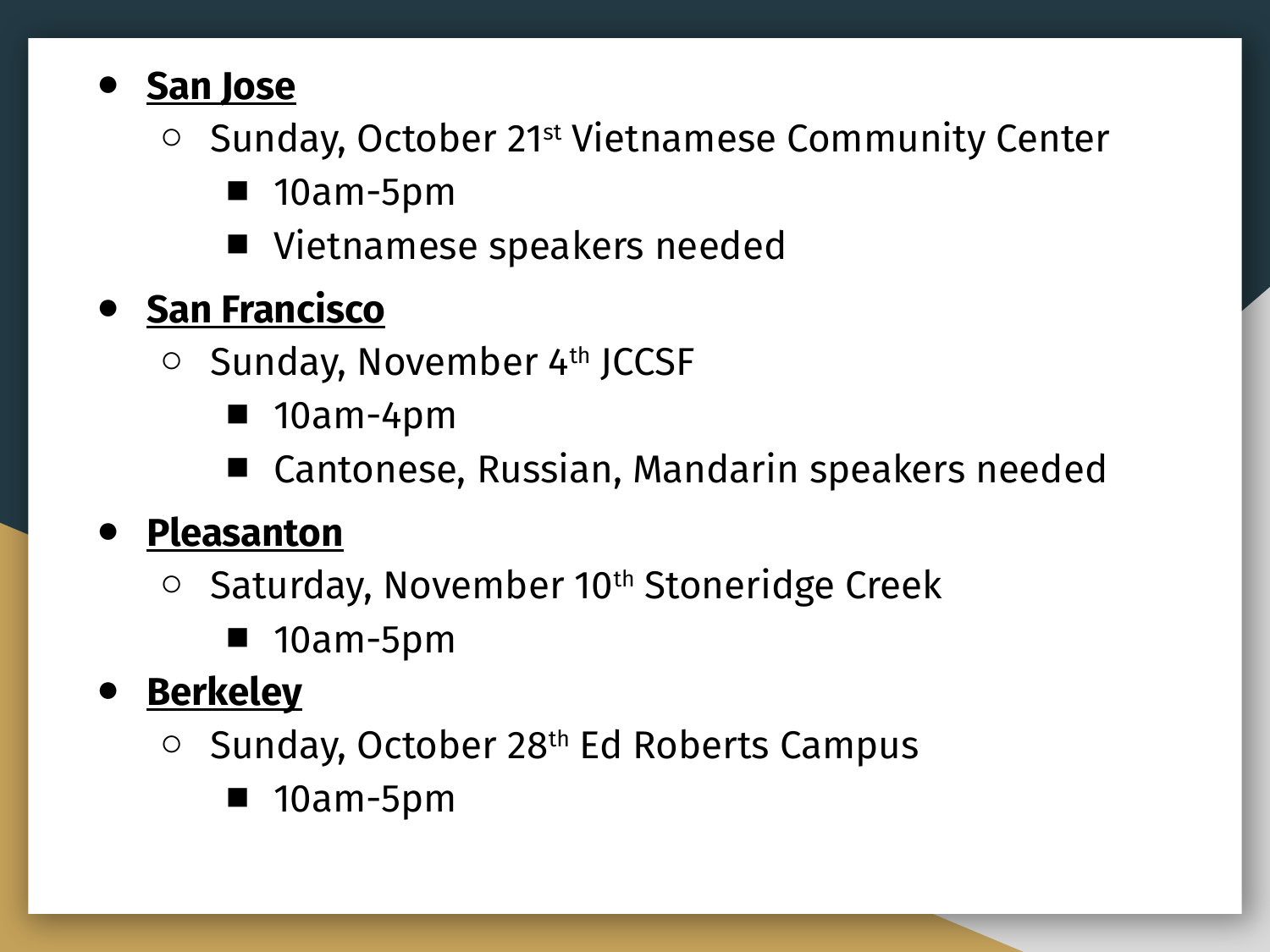

San Jose
Sunday, October 21st Vietnamese Community Center
10am-5pm
Vietnamese speakers needed
San Francisco
Sunday, November 4th JCCSF
10am-4pm
Cantonese, Russian, Mandarin speakers needed
Pleasanton
Saturday, November 10th Stoneridge Creek
10am-5pm
Berkeley
Sunday, October 28th Ed Roberts Campus
10am-5pm